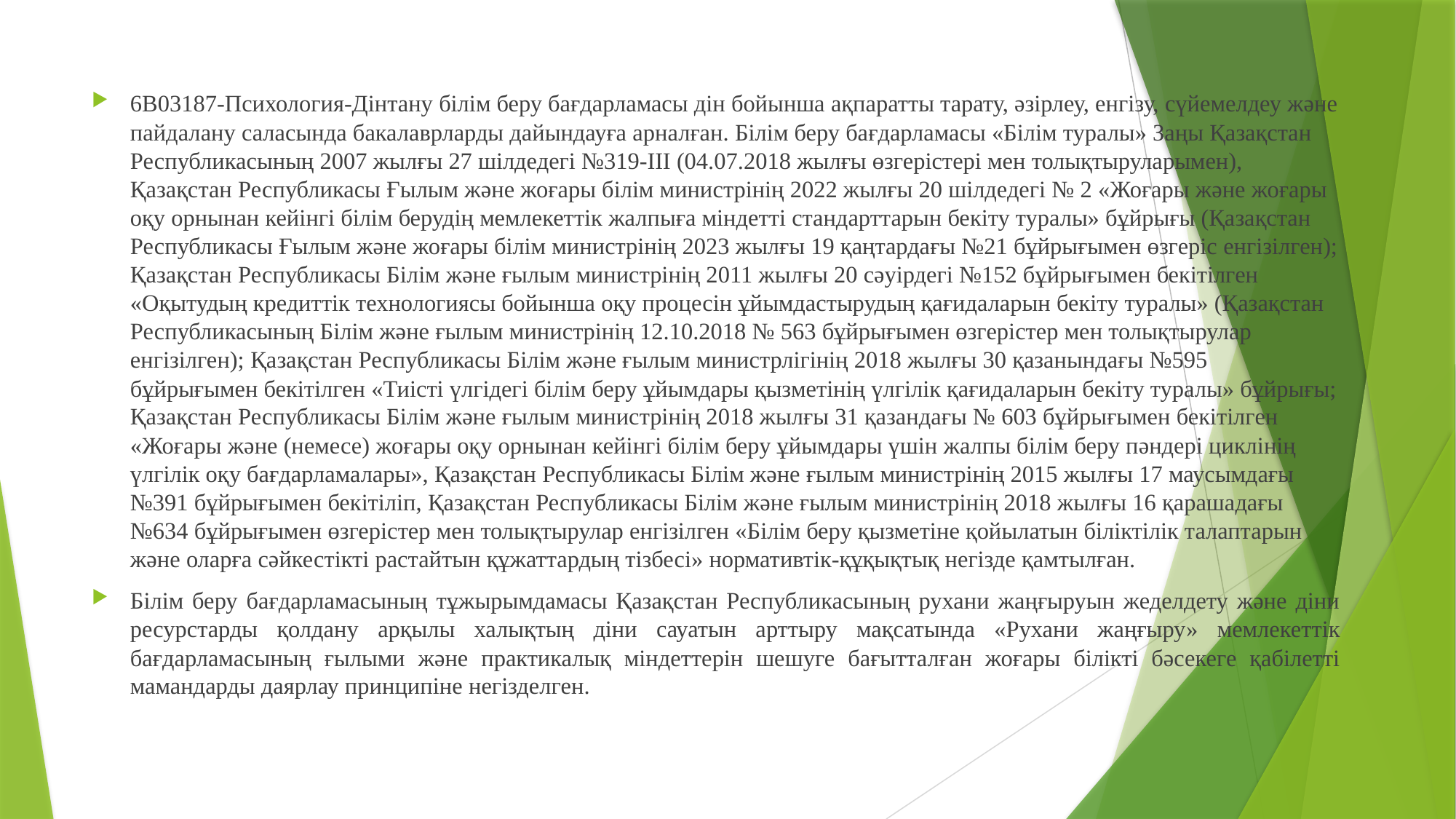

6В03187-Психология-Дінтану білім беру бағдарламасы дін бойынша ақпаратты тарату, әзірлеу, енгізу, сүйемелдеу және пайдалану саласында бакалаврларды дайындауға арналған. Білім беру бағдарламасы «Білім туралы» Заңы Қазақстан Республикасының 2007 жылғы 27 шілдедегі №319-ІІІ (04.07.2018 жылғы өзгерістері мен толықтыруларымен), Қазақстан Республикасы Ғылым және жоғары білім министрінің 2022 жылғы 20 шілдедегі № 2 «Жоғары және жоғары оқу орнынан кейінгі білім берудің мемлекеттік жалпыға міндетті стандарттарын бекіту туралы» бұйрығы (Қазақстан Республикасы Ғылым және жоғары білім министрінің 2023 жылғы 19 қаңтардағы №21 бұйрығымен өзгеріс енгізілген); Қазақстан Республикасы Білім және ғылым министрінің 2011 жылғы 20 сәуірдегі №152 бұйрығымен бекітілген «Оқытудың кредиттік технологиясы бойынша оқу процесін ұйымдастырудың қағидаларын бекіту туралы» (Қазақстан Республикасының Білім және ғылым министрінің 12.10.2018 № 563 бұйрығымен өзгерістер мен толықтырулар енгізілген); Қазақстан Республикасы Білім және ғылым министрлігінің 2018 жылғы 30 қазанындағы №595 бұйрығымен бекітілген «Тиісті үлгідегі білім беру ұйымдары қызметінің үлгілік қағидаларын бекіту туралы» бұйрығы; Қазақстан Республикасы Білім және ғылым министрінің 2018 жылғы 31 қазандағы № 603 бұйрығымен бекітілген «Жоғары және (немесе) жоғары оқу орнынан кейінгі білім беру ұйымдары үшін жалпы білім беру пәндері циклінің үлгілік оқу бағдарламалары», Қазақстан Республикасы Білім және ғылым министрінің 2015 жылғы 17 маусымдағы №391 бұйрығымен бекітіліп, Қазақстан Республикасы Білім және ғылым министрінің 2018 жылғы 16 қарашадағы №634 бұйрығымен өзгерістер мен толықтырулар енгізілген «Білім беру қызметіне қойылатын біліктілік талаптарын және оларға сәйкестікті растайтын құжаттардың тізбесі» нормативтік-құқықтық негізде қамтылған.
Білім беру бағдарламасының тұжырымдамасы Қазақстан Республикасының рухани жаңғыруын жеделдету және діни ресурстарды қолдану арқылы халықтың діни сауатын арттыру мақсатында «Рухани жаңғыру» мемлекеттік бағдарламасының ғылыми және практикалық міндеттерін шешуге бағытталған жоғары білікті бәсекеге қабілетті мамандарды даярлау принципіне негізделген.